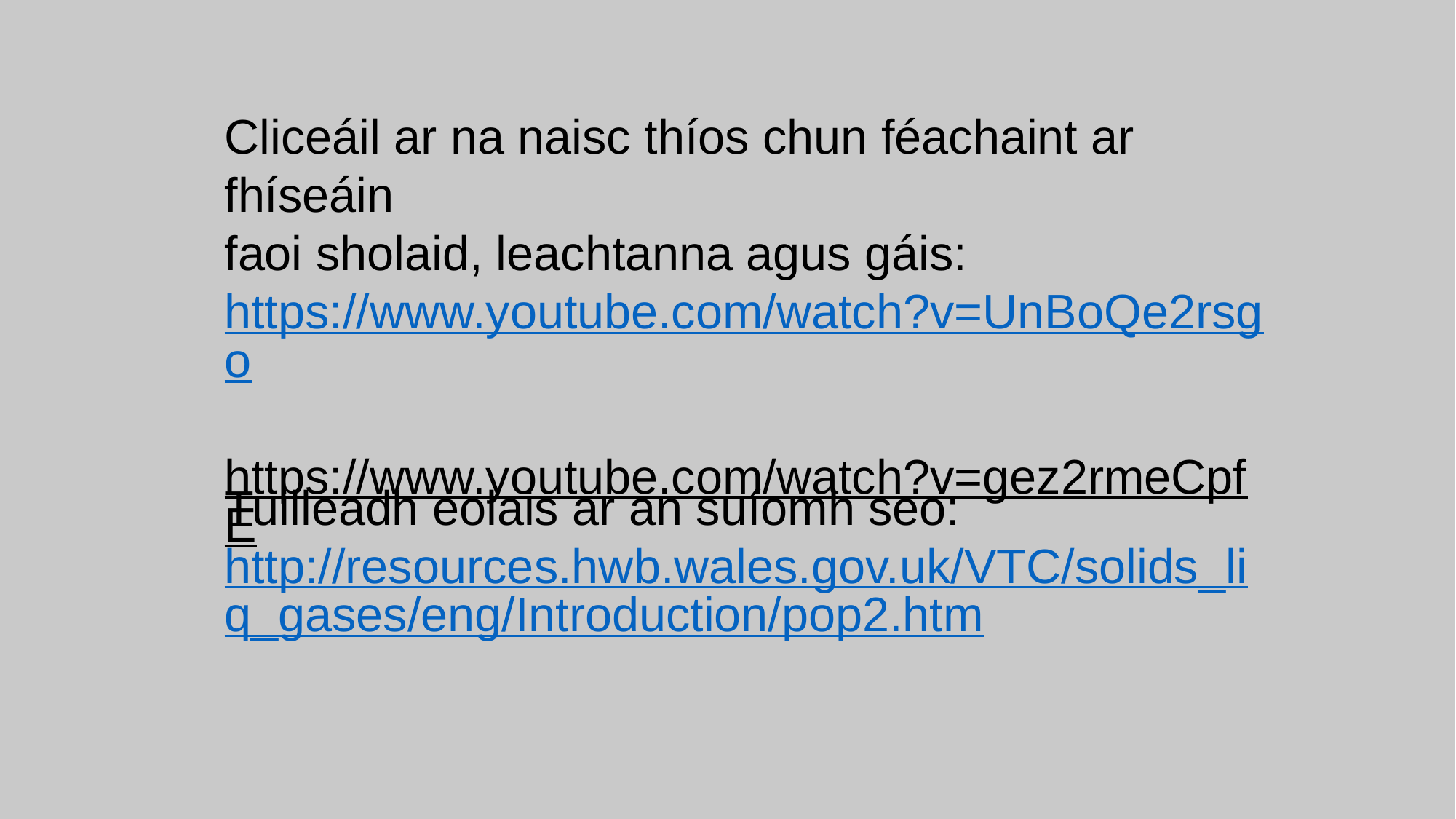

Cliceáil ar na naisc thíos chun féachaint ar fhíseáin
faoi sholaid, leachtanna agus gáis:
https://www.youtube.com/watch?v=UnBoQe2rsgo

https://www.youtube.com/watch?v=gez2rmeCpfE

Tuilleadh eolais ar an suíomh seo:
http://resources.hwb.wales.gov.uk/VTC/solids_liq_gases/eng/Introduction/pop2.htm